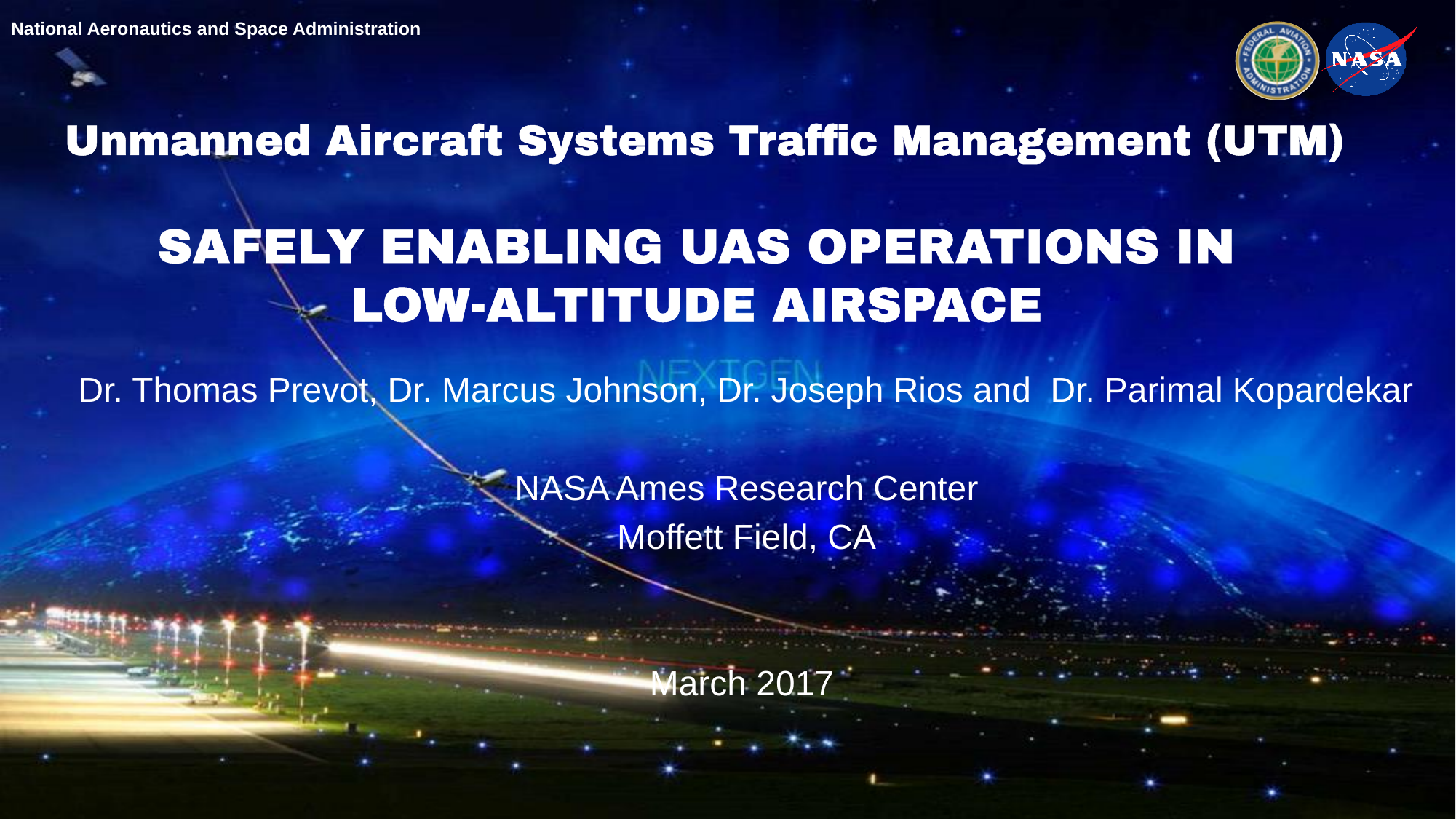

# Unmanned Aircraft Systems Traffic Management (UTM) Safely Enabling UAS Operations in Low-Altitude Airspace
Dr. Thomas Prevot, Dr. Marcus Johnson, Dr. Joseph Rios and  Dr. Parimal Kopardekar

NASA Ames Research Center
Moffett Field, CA

March 2017